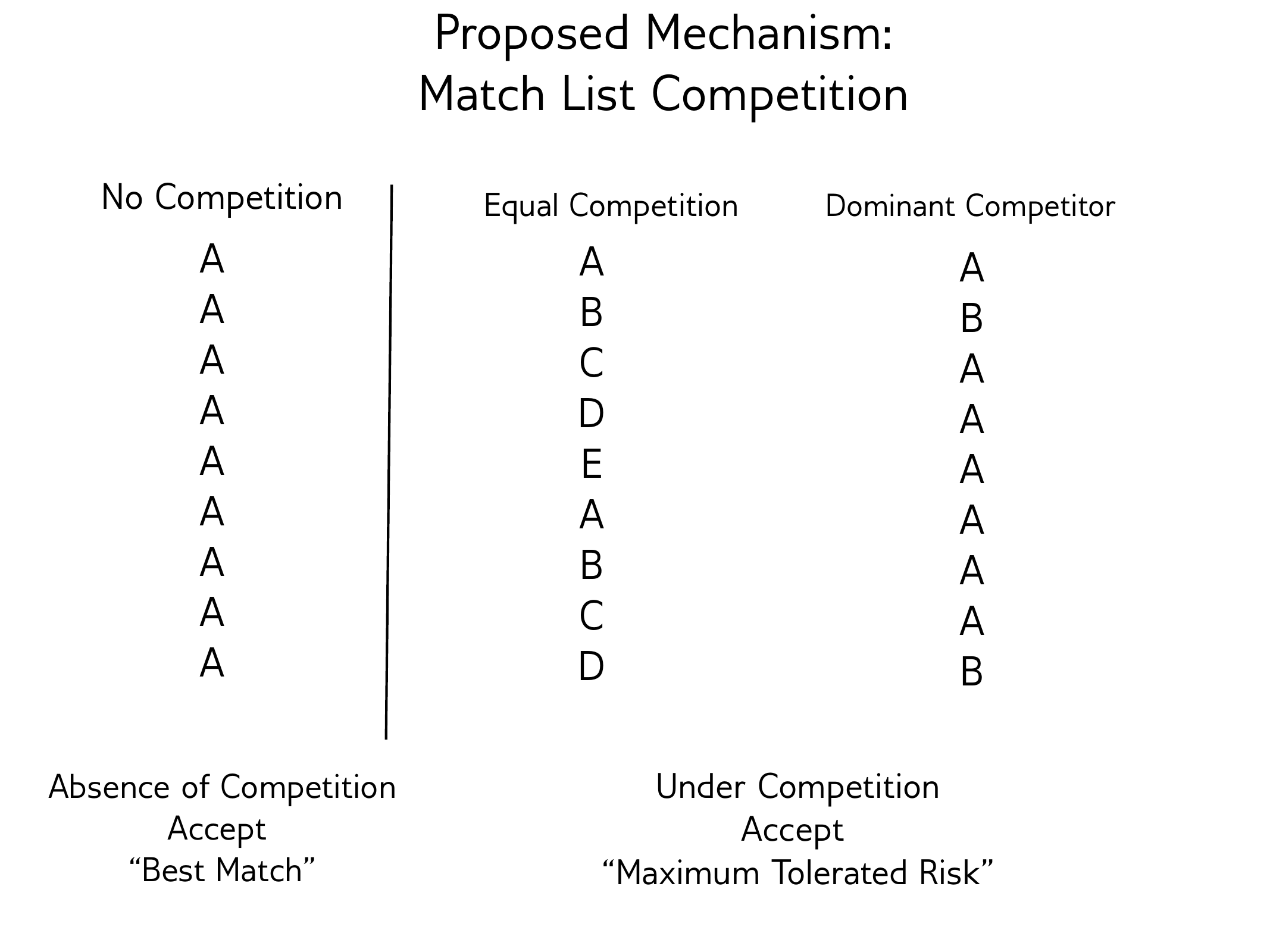

# Proposed Mechanism: Match List Competition

Equal Competition

Dominant Competitor
No Competition

A
A
A
A
A
A
A
A
A
A
B
C
D
E
A
B
C
D
A
B
A
A
A
A
A
A
B

Under Competition
Accept
“Maximum Tolerated Risk”
Absence of Competition
Accept
“Best Match”